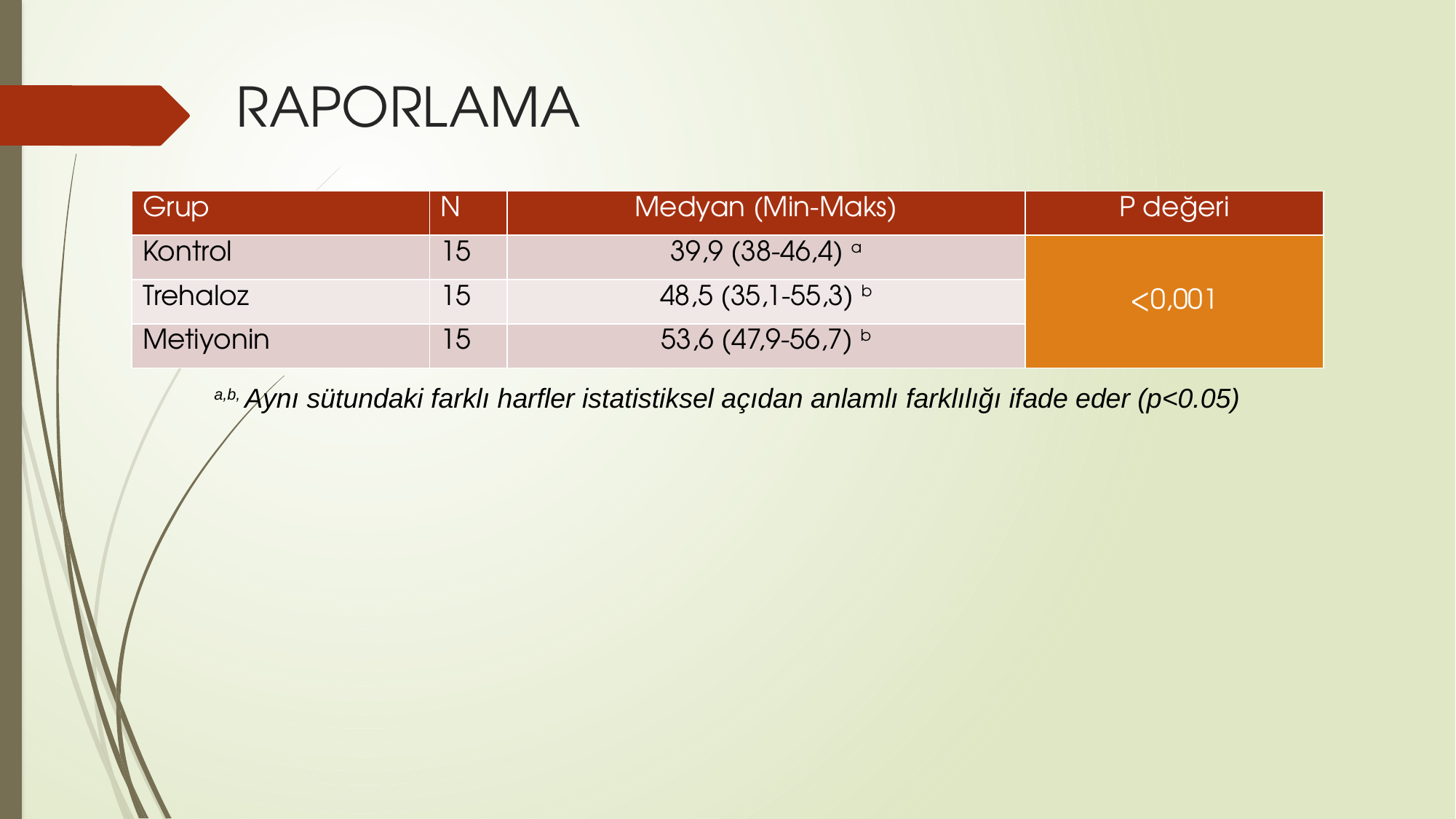

# RAPORLAMA
| Grup | N | Medyan (Min-Maks) | P değeri |
| --- | --- | --- | --- |
| Kontrol | 15 | 39,9 (38-46,4) a | <0,001 |
| Trehaloz | 15 | 48,5 (35,1-55,3) b |  |
| Metiyonin | 15 | 53,6 (47,9-56,7) b |  |
a,b, Aynı sütundaki farklı harfler istatistiksel açıdan anlamlı farklılığı ifade eder (p<0.05)